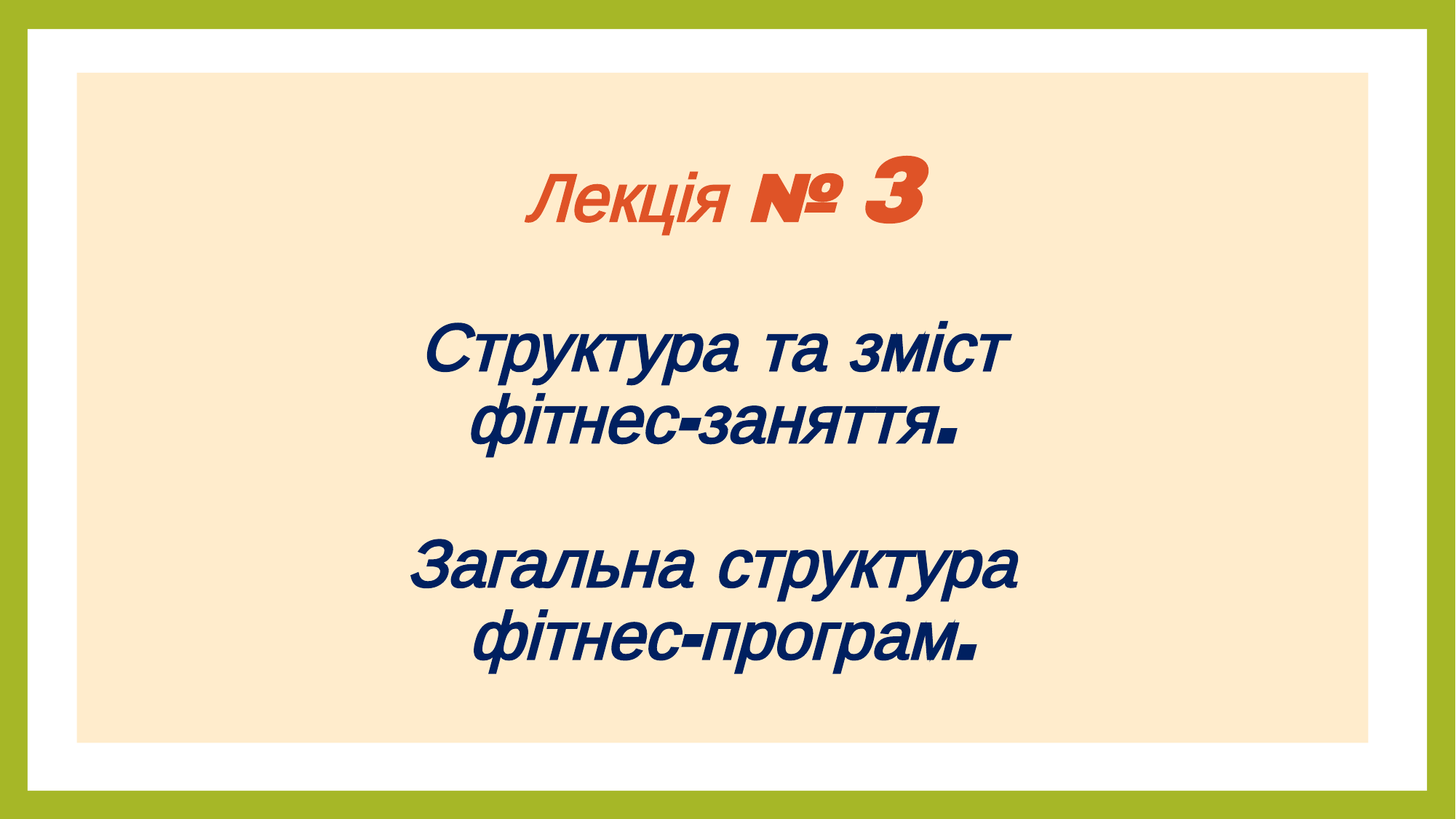

# Лекція № 3 Структура та зміст фітнес-заняття. Загальна структура фітнес-програм.